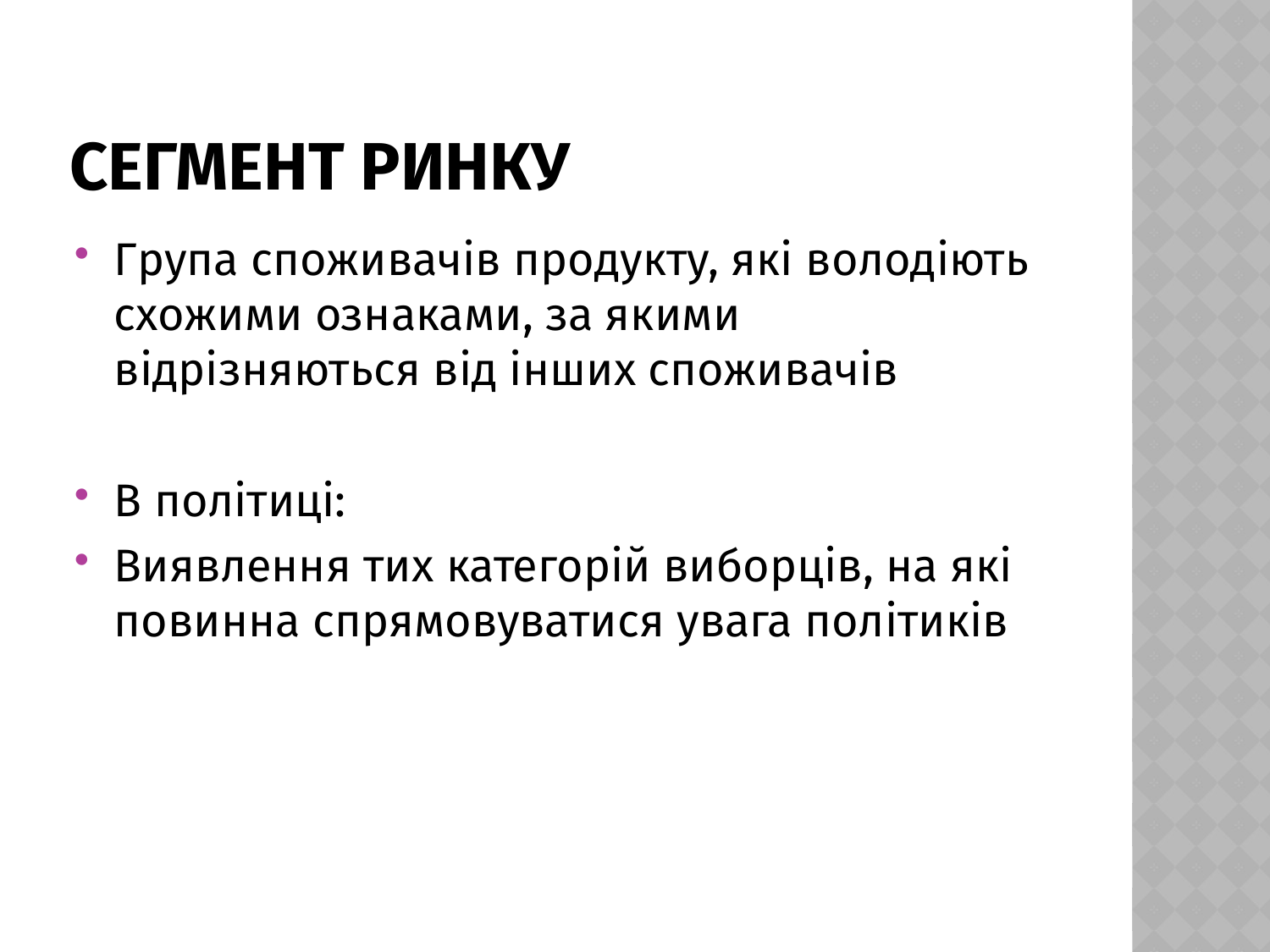

# Сегмент ринку
Група споживачів продукту, які володіють схожими ознаками, за якими відрізняються від інших споживачів

В політиці:
Виявлення тих категорій виборців, на які повинна спрямовуватися увага політиків